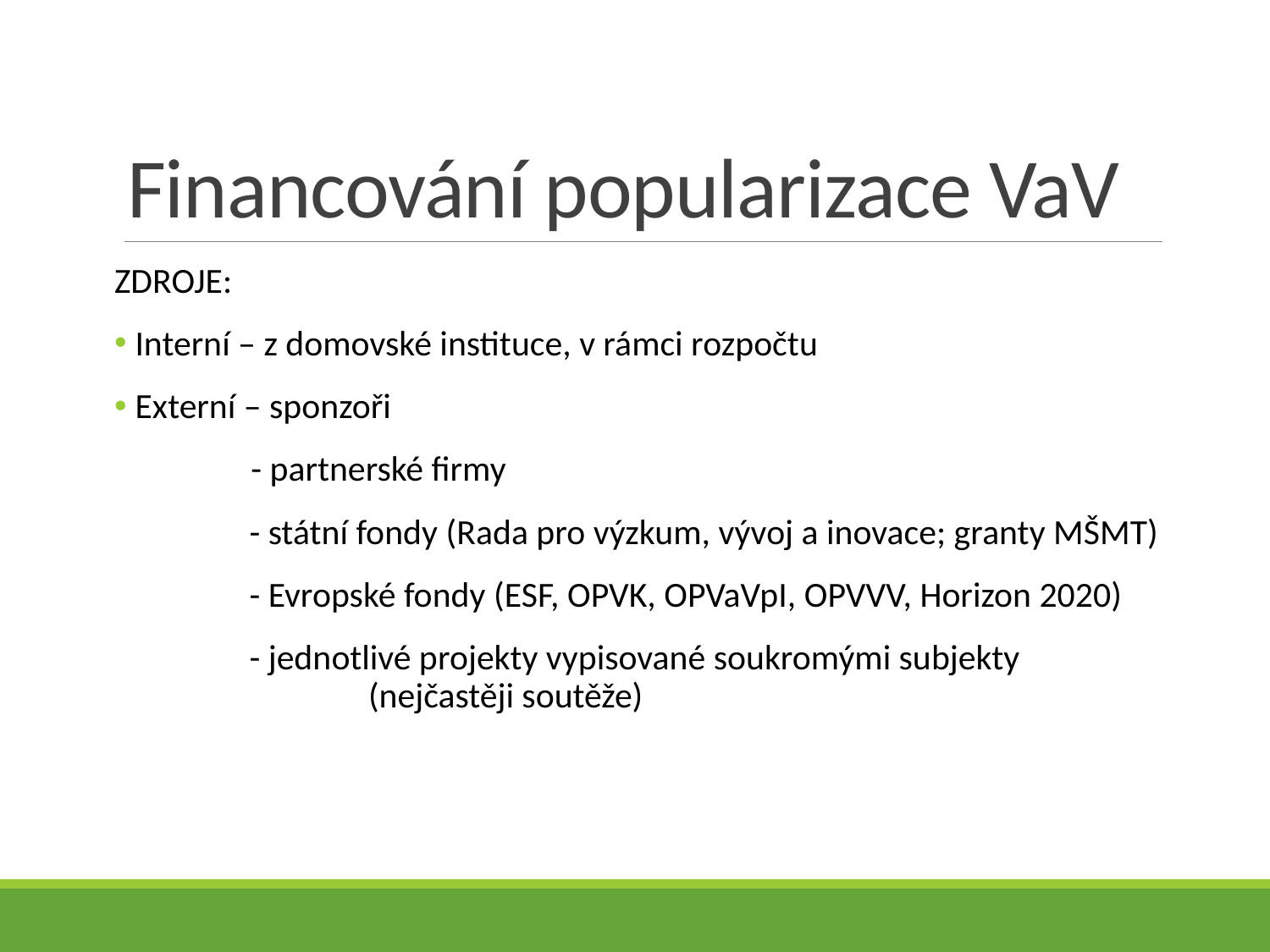

# Financování popularizace VaV
ZDROJE:
 Interní – z domovské instituce, v rámci rozpočtu
 Externí – sponzoři
                 - partnerské firmy
	 - státní fondy (Rada pro výzkum, vývoj a inovace; granty MŠMT)
	 - Evropské fondy (ESF, OPVK, OPVaVpI, OPVVV, Horizon 2020)
	 - jednotlivé projekty vypisované soukromými subjekty 	 		(nejčastěji soutěže)